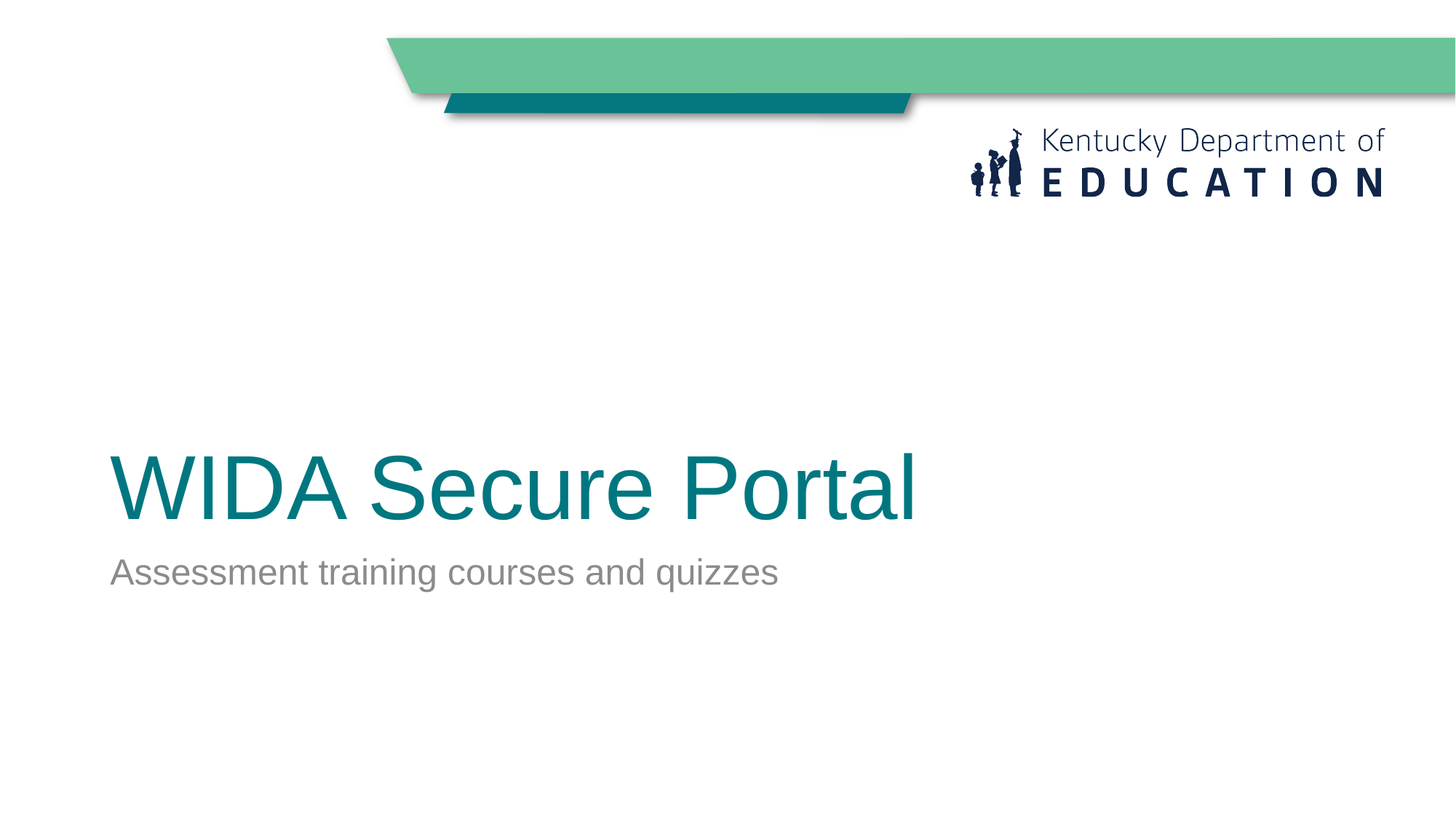

# WIDA Secure Portal
Assessment training courses and quizzes